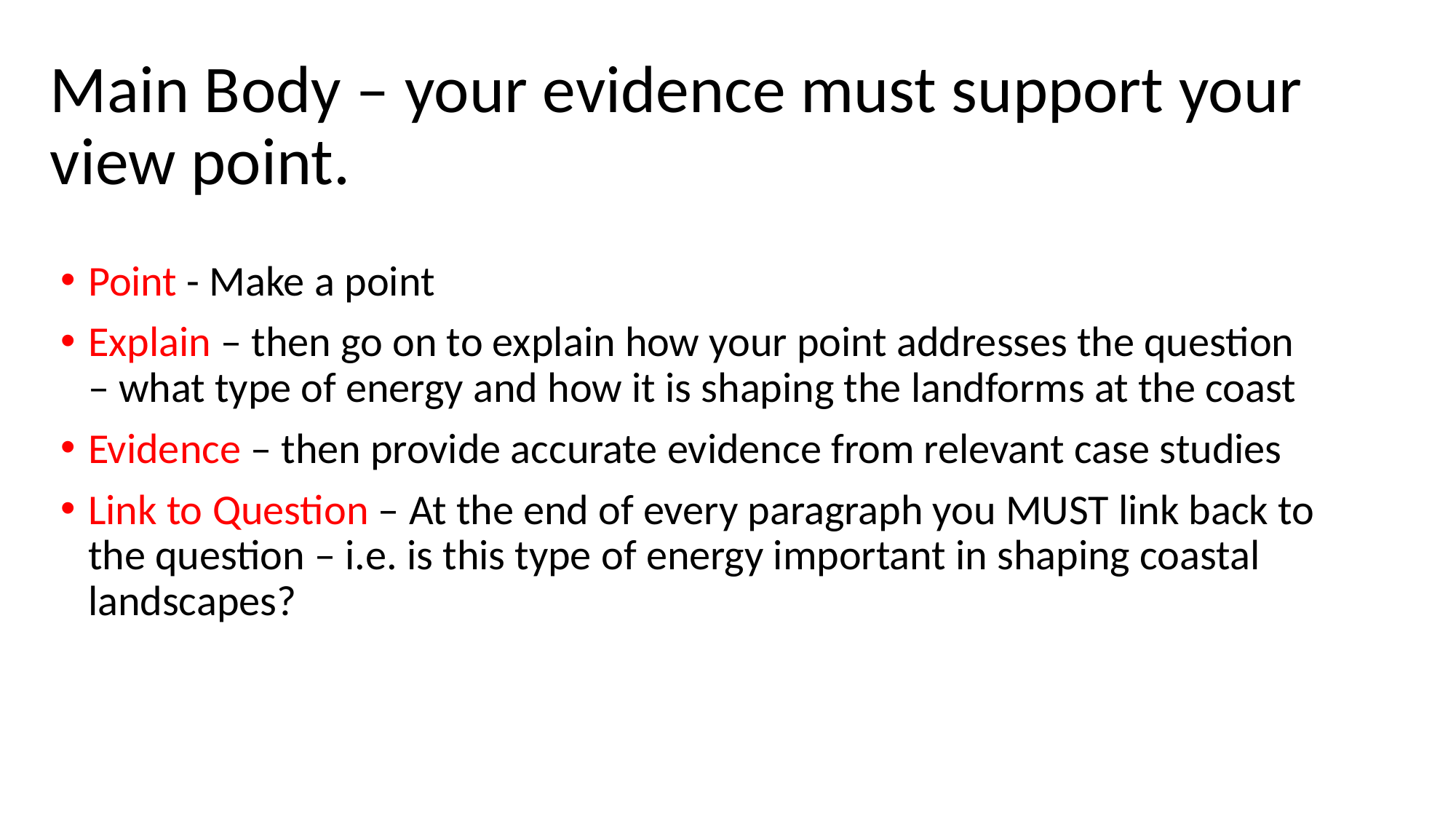

# Main Body – your evidence must support your view point.
Point - Make a point
Explain – then go on to explain how your point addresses the question – what type of energy and how it is shaping the landforms at the coast
Evidence – then provide accurate evidence from relevant case studies
Link to Question – At the end of every paragraph you MUST link back to the question – i.e. is this type of energy important in shaping coastal landscapes?